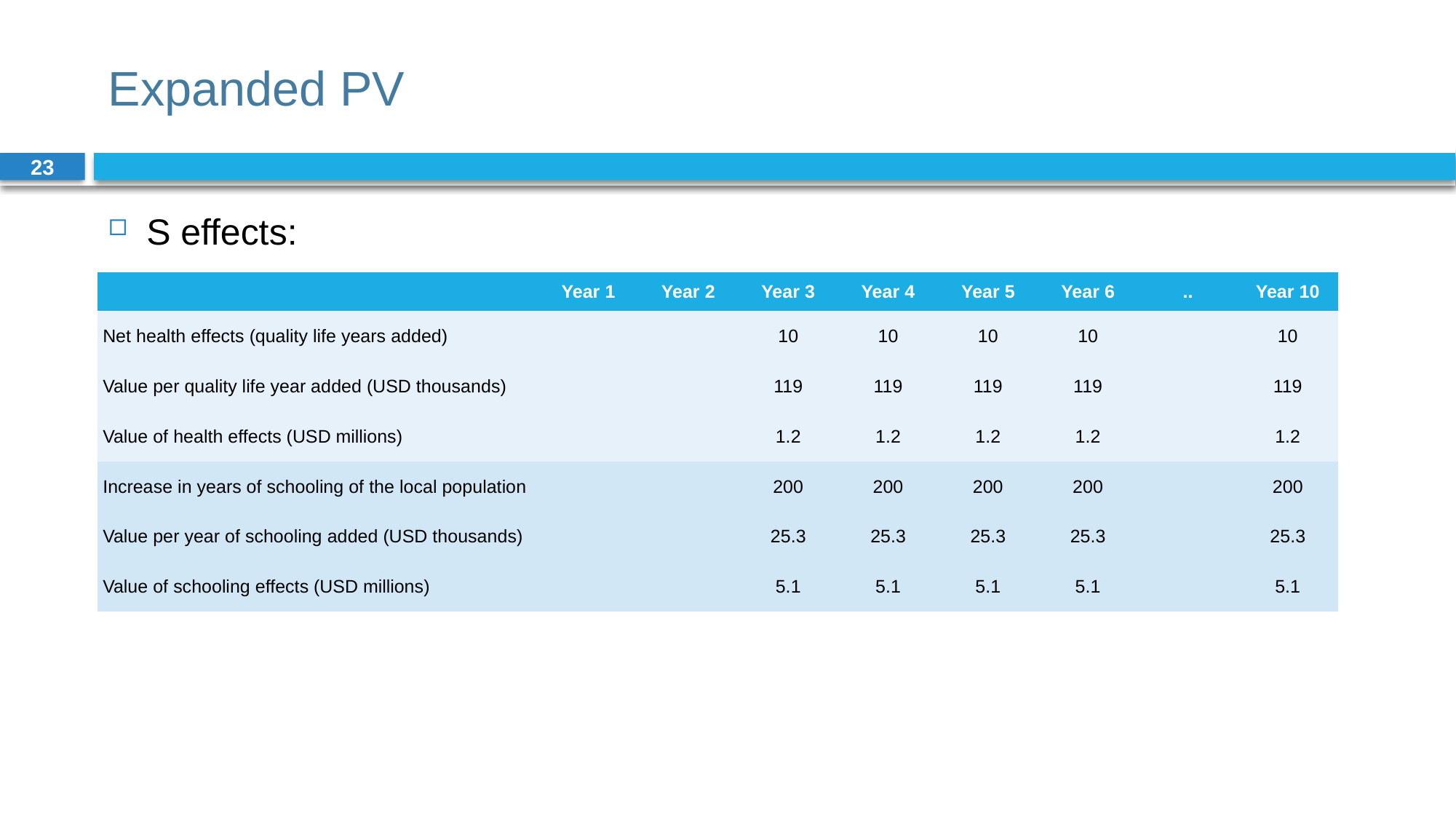

# Expanded PV
23
S effects:

|  | Year 1 | Year 2 | Year 3 | Year 4 | Year 5 | Year 6 | .. | Year 10 |
| --- | --- | --- | --- | --- | --- | --- | --- | --- |
| Net health effects (quality life years added) |  |  | 10 | 10 | 10 | 10 |  | 10 |
| Value per quality life year added (USD thousands) |  |  | 119 | 119 | 119 | 119 |  | 119 |
| Value of health effects (USD millions) |  |  | 1.2 | 1.2 | 1.2 | 1.2 |  | 1.2 |
| Increase in years of schooling of the local population |  |  | 200 | 200 | 200 | 200 |  | 200 |
| Value per year of schooling added (USD thousands) |  |  | 25.3 | 25.3 | 25.3 | 25.3 |  | 25.3 |
| Value of schooling effects (USD millions) |  |  | 5.1 | 5.1 | 5.1 | 5.1 |  | 5.1 |